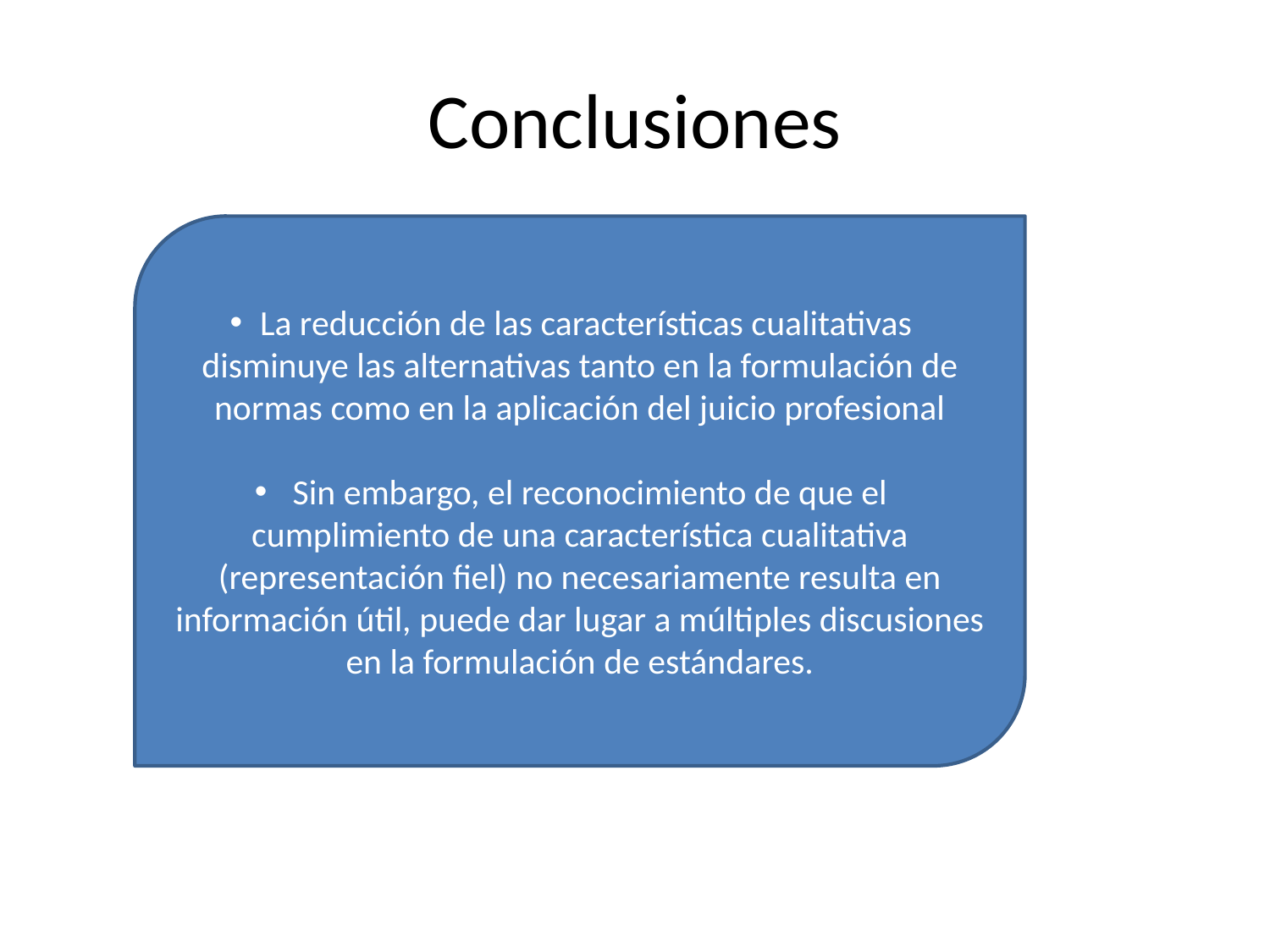

# Conclusiones
La reducción de las características cualitativas disminuye las alternativas tanto en la formulación de normas como en la aplicación del juicio profesional

 Sin embargo, el reconocimiento de que el cumplimiento de una característica cualitativa (representación fiel) no necesariamente resulta en información útil, puede dar lugar a múltiples discusiones en la formulación de estándares.